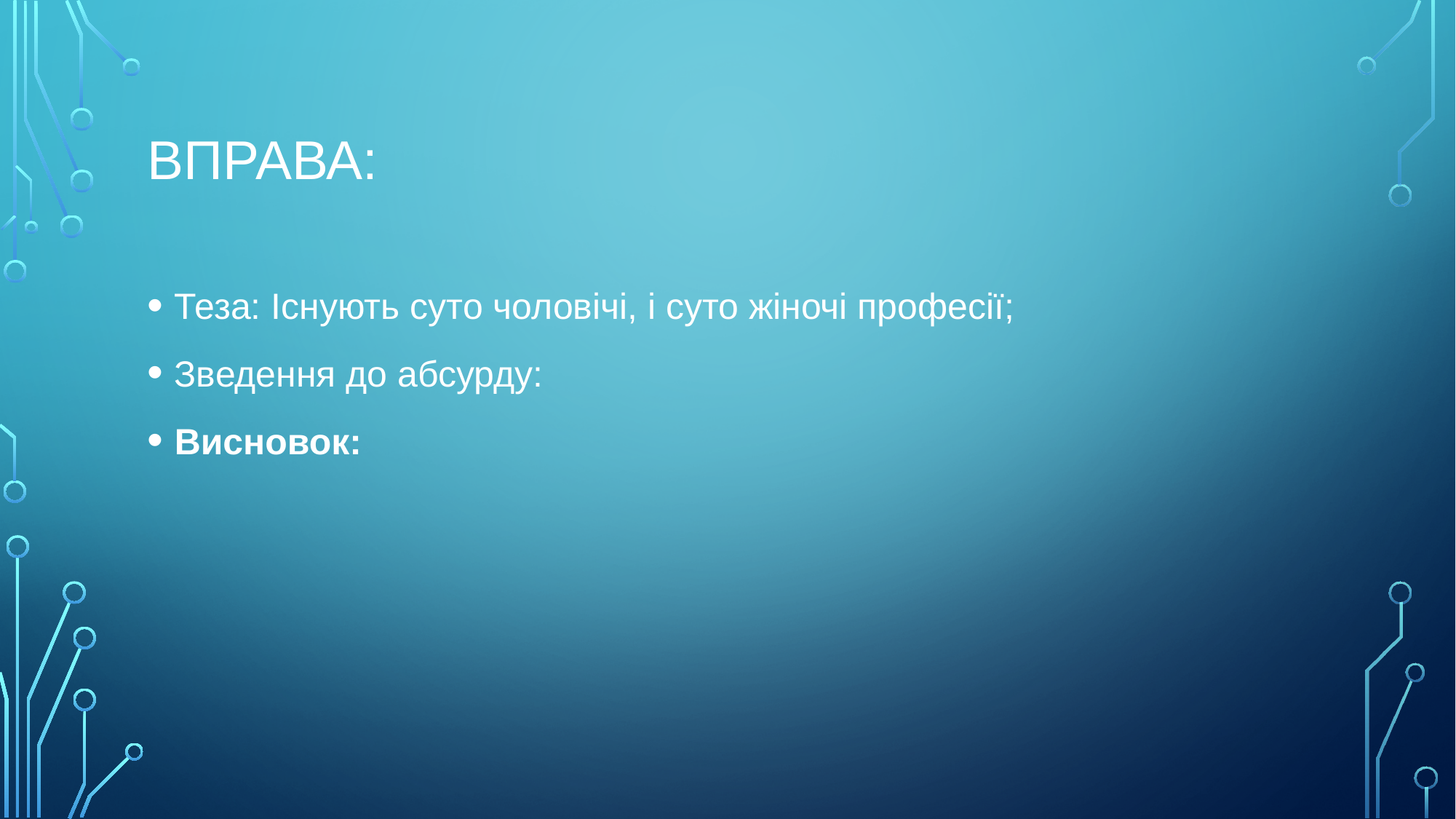

# Вправа:
Теза: Існують суто чоловічі, і суто жіночі професії;
Зведення до абсурду:
Висновок: